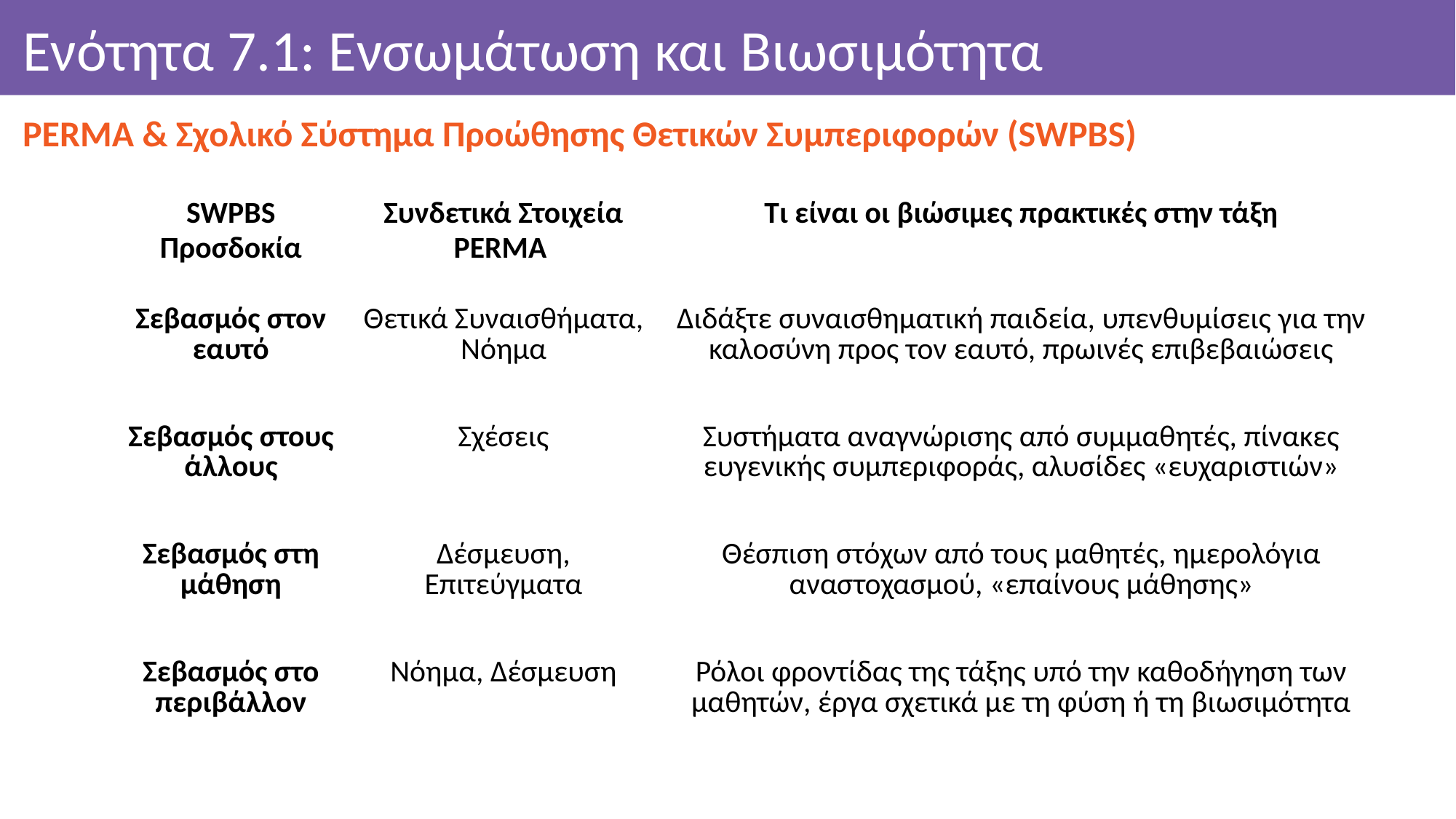

Ενότητα 7.1: Ενσωμάτωση και Βιωσιμότητα
PERMA & Σχολικό Σύστημα Προώθησης Θετικών Συμπεριφορών (SWPBS)
| SWPBS Προσδοκία | Συνδετικά Στοιχεία PERMA | Τι είναι οι βιώσιμες πρακτικές στην τάξη |
| --- | --- | --- |
| Σεβασμός στον εαυτό | Θετικά Συναισθήματα, Νόημα | Διδάξτε συναισθηματική παιδεία, υπενθυμίσεις για την καλοσύνη προς τον εαυτό, πρωινές επιβεβαιώσεις |
| Σεβασμός στους άλλους | Σχέσεις | Συστήματα αναγνώρισης από συμμαθητές, πίνακες ευγενικής συμπεριφοράς, αλυσίδες «ευχαριστιών» |
| Σεβασμός στη μάθηση | Δέσμευση, Επιτεύγματα | Θέσπιση στόχων από τους μαθητές, ημερολόγια αναστοχασμού, «επαίνους μάθησης» |
| Σεβασμός στο περιβάλλον | Νόημα, Δέσμευση | Ρόλοι φροντίδας της τάξης υπό την καθοδήγηση των μαθητών, έργα σχετικά με τη φύση ή τη βιωσιμότητα |